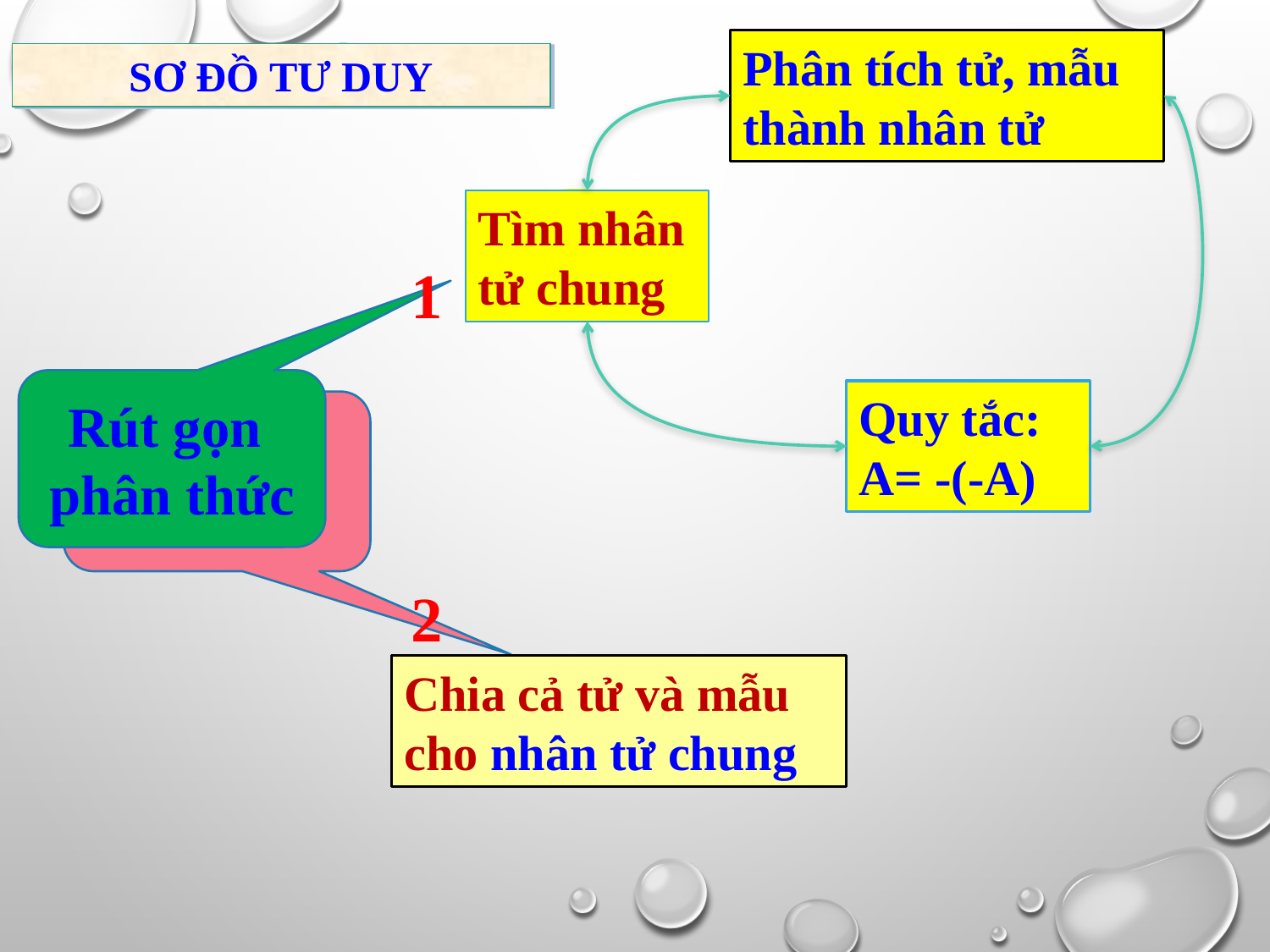

Phân tích tử, mẫu thành nhân tử
SƠ ĐỒ TƯ DUY
GHI NHỚ
Tìm nhân tử chung
1
Rút gọn
phân thức
Quy tắc: A= -(-A)

2
Chia cả tử và mẫu cho nhân tử chung